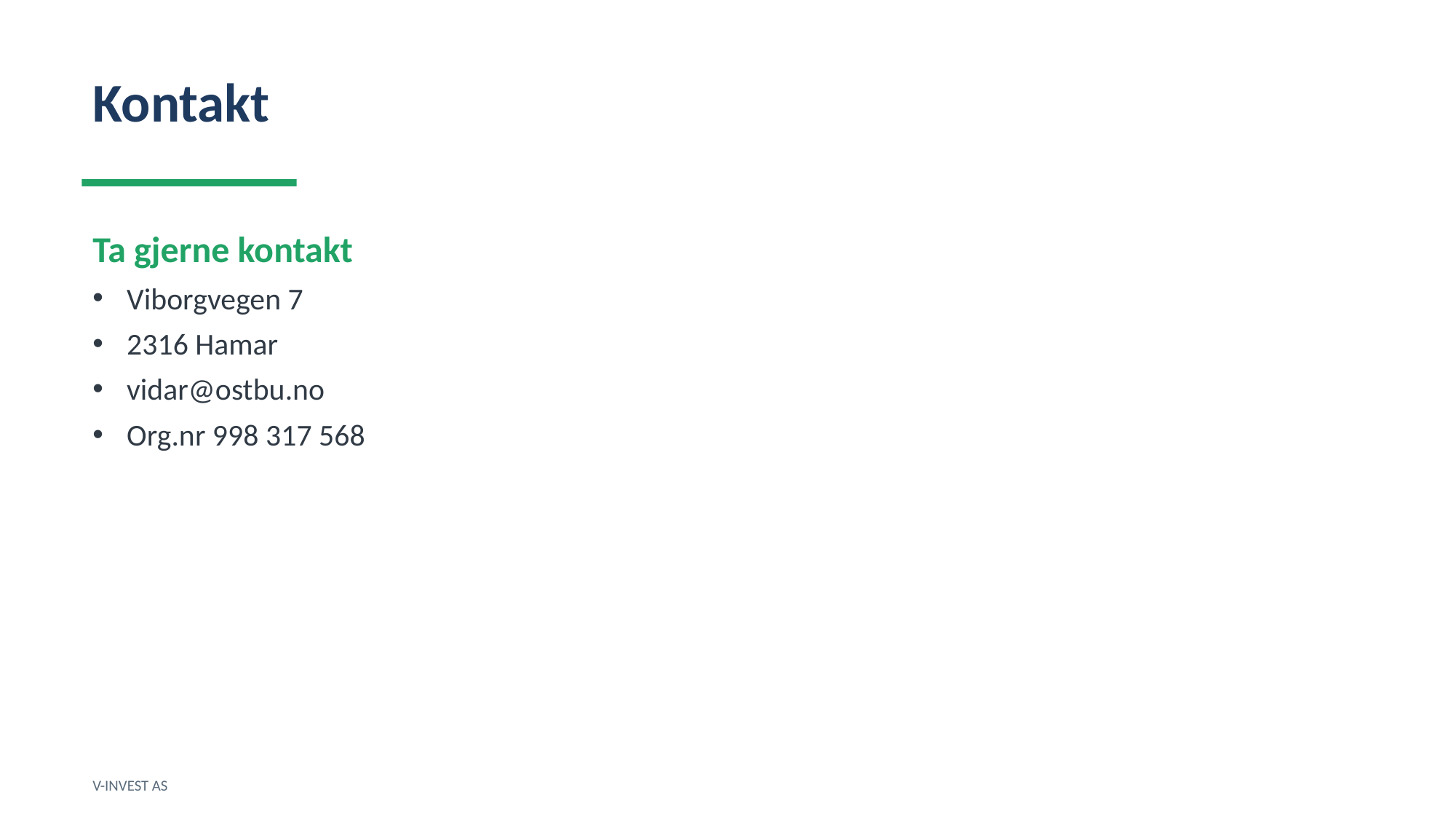

Kontakt

Ta gjerne kontakt
Viborgvegen 7
2316 Hamar
vidar@ostbu.no
Org.nr 998 317 568
V-INVEST AS